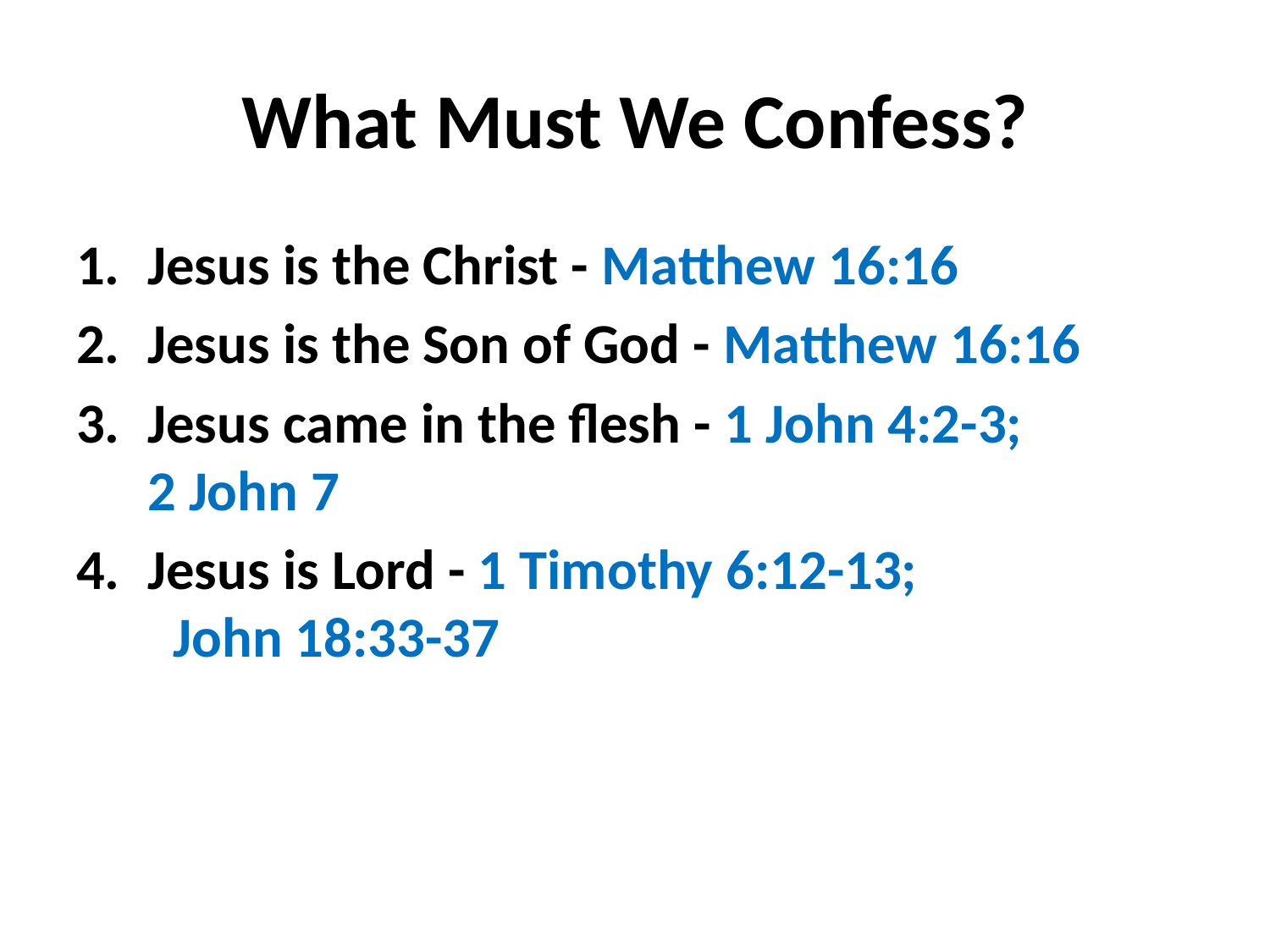

# What Must We Confess?
Jesus is the Christ - Matthew 16:16
Jesus is the Son of God - Matthew 16:16
Jesus came in the flesh - 1 John 4:2-3;             2 John 7
Jesus is Lord - 1 Timothy 6:12-13;                        John 18:33-37